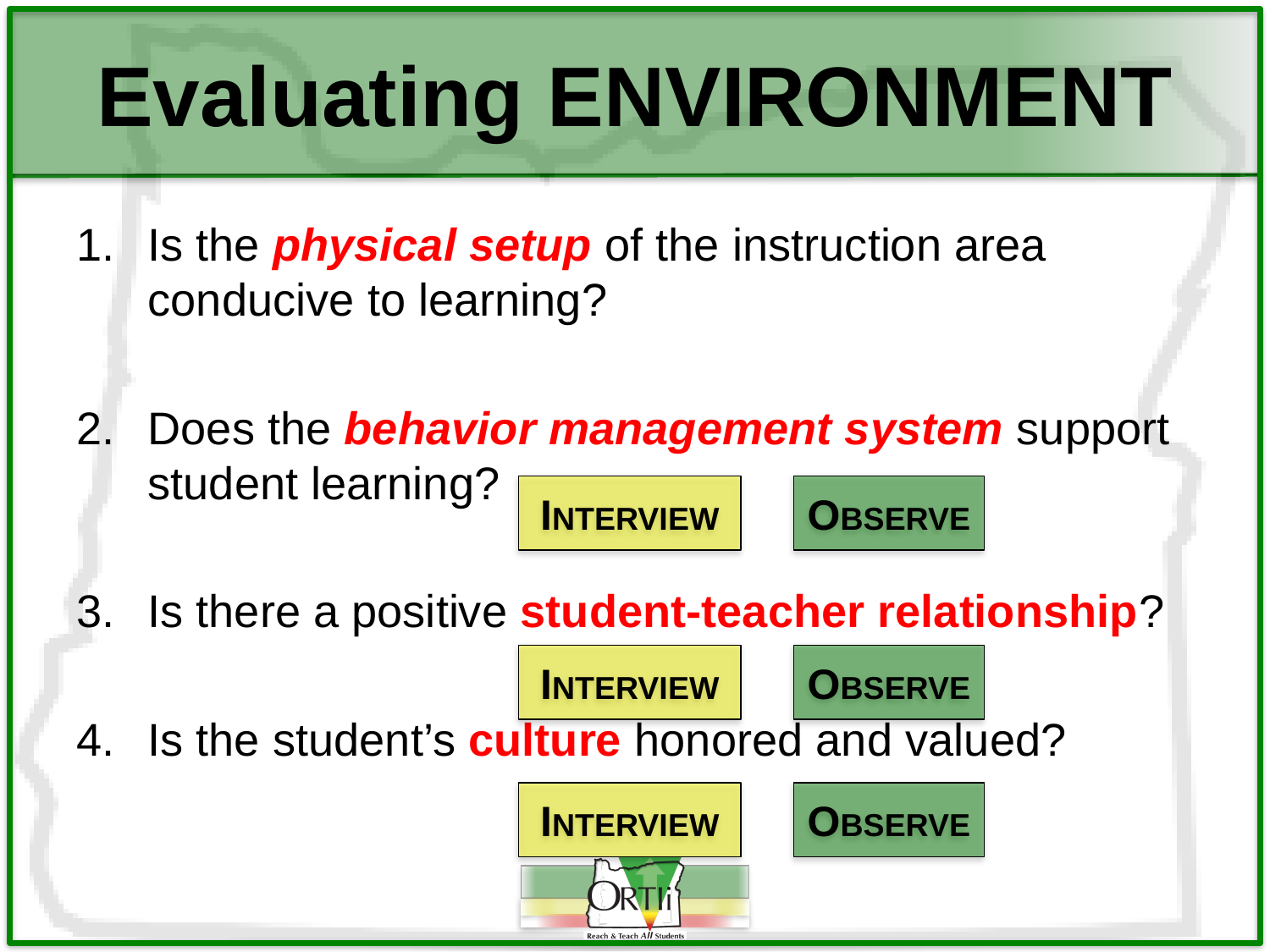

# Evaluating ENVIRONMENT
Is the physical setup of the instruction area conducive to learning?

Does the behavior management system support student learning?

Is there a positive student-teacher relationship?

Is the student’s culture honored and valued?

INTERVIEW
OBSERVE
INTERVIEW
OBSERVE
INTERVIEW
OBSERVE